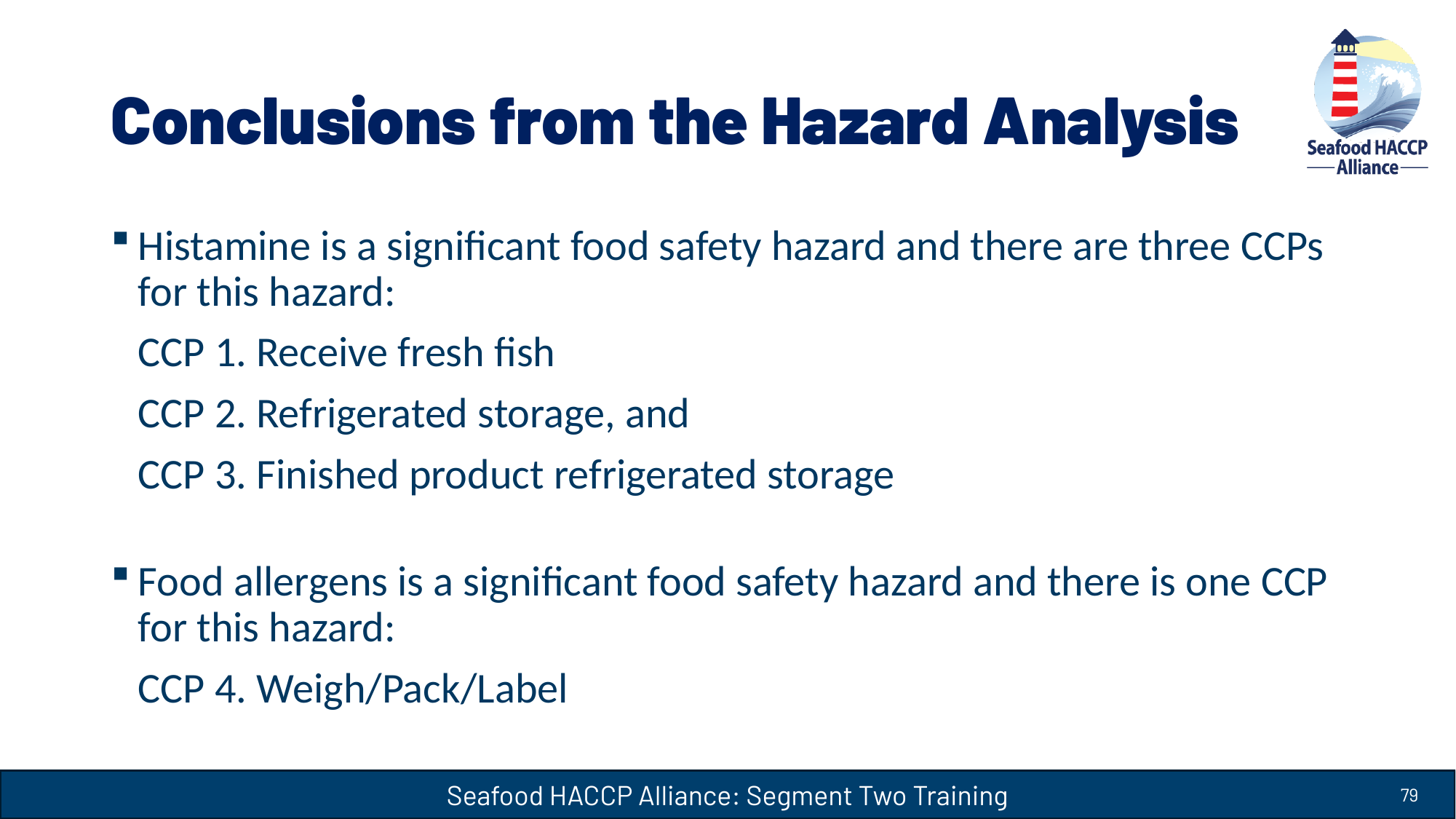

# Conclusions from the Hazard Analysis
Histamine is a significant food safety hazard and there are three CCPs for this hazard:
	CCP 1. Receive fresh fish
	CCP 2. Refrigerated storage, and
	CCP 3. Finished product refrigerated storage
Food allergens is a significant food safety hazard and there is one CCP for this hazard:
	CCP 4. Weigh/Pack/Label

79